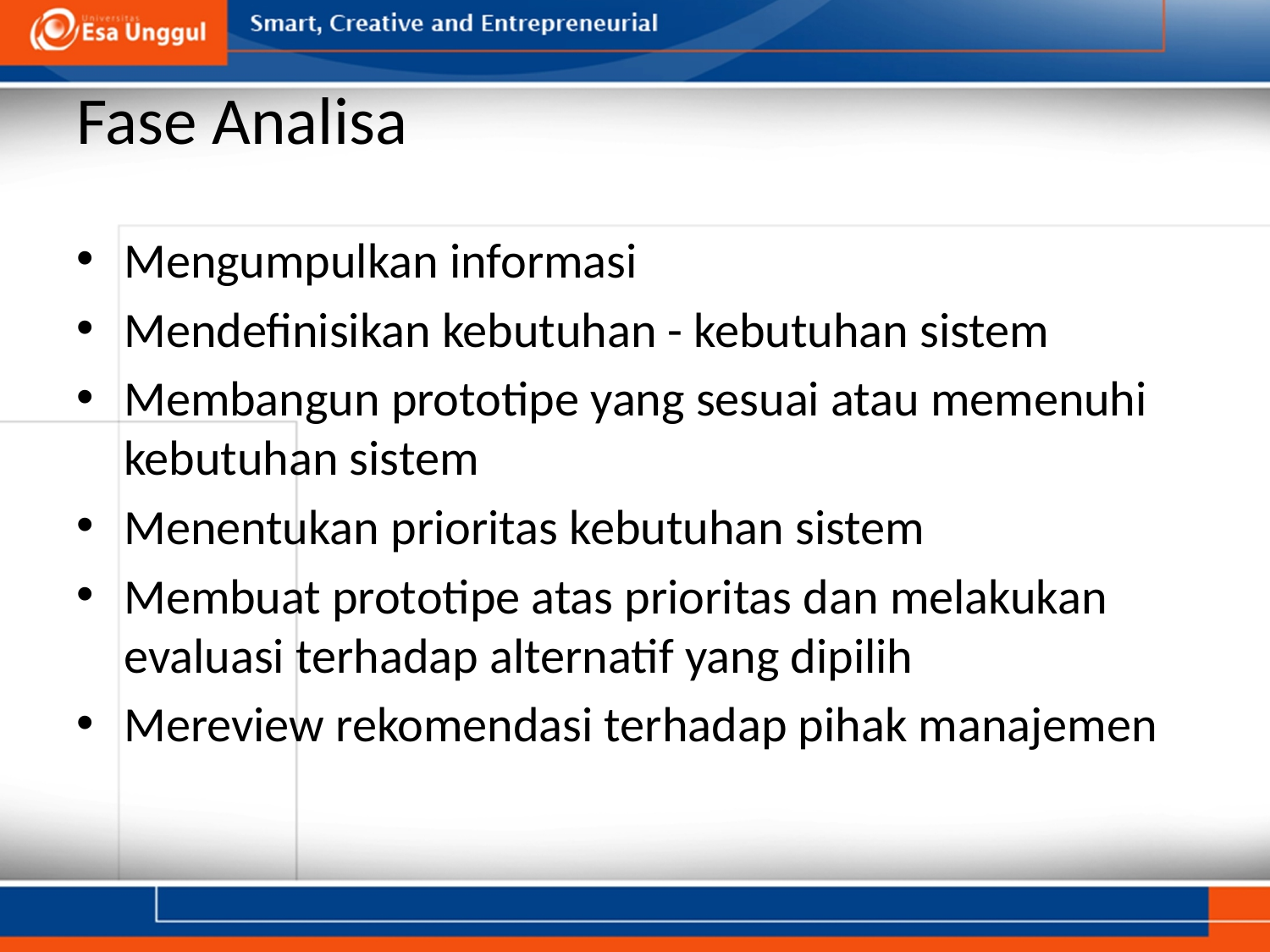

# Fase Analisa
Mengumpulkan informasi
Mendefinisikan kebutuhan - kebutuhan sistem
Membangun prototipe yang sesuai atau memenuhi kebutuhan sistem
Menentukan prioritas kebutuhan sistem
Membuat prototipe atas prioritas dan melakukan evaluasi terhadap alternatif yang dipilih
Mereview rekomendasi terhadap pihak manajemen